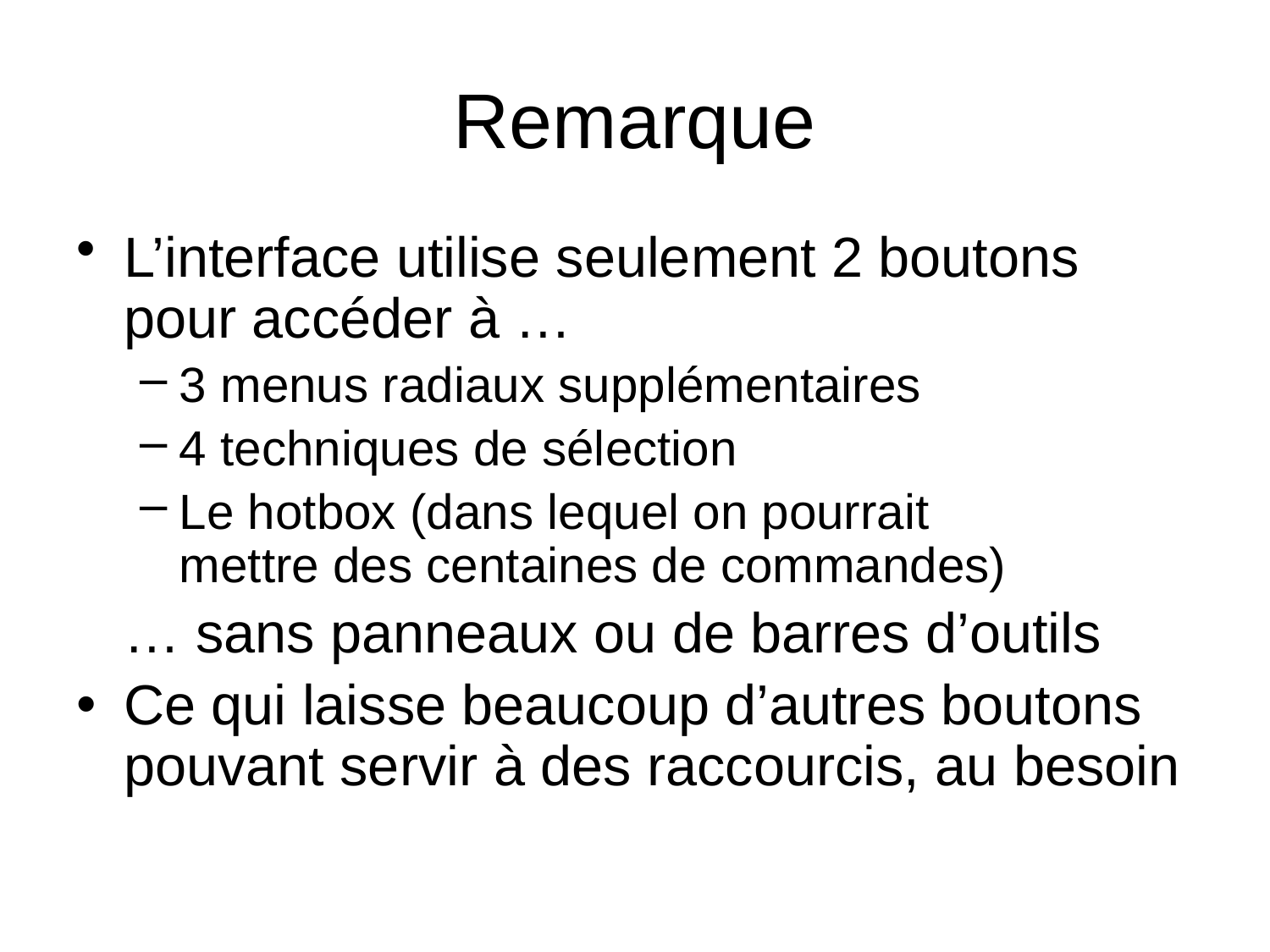

# Remarque
L’interface utilise seulement 2 boutons pour accéder à …
3 menus radiaux supplémentaires
4 techniques de sélection
Le hotbox (dans lequel on pourrait
mettre des centaines de commandes)
… sans panneaux ou de barres d’outils
Ce qui laisse beaucoup d’autres boutons pouvant servir à des raccourcis, au besoin